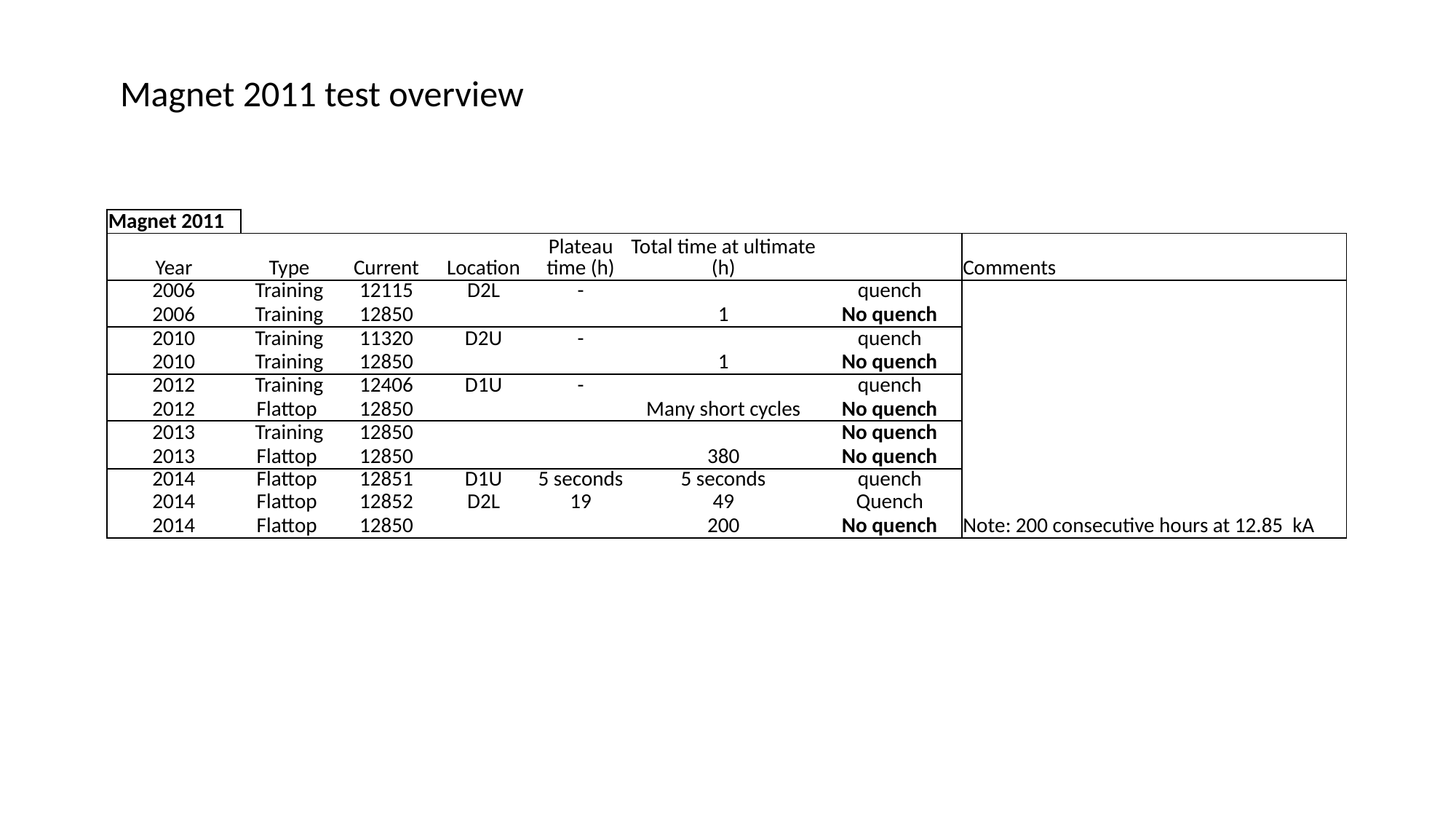

Magnet 2011 test overview
| Magnet 2011 |  |  |  |  |  |  |  |
| --- | --- | --- | --- | --- | --- | --- | --- |
| Year | Type | Current | Location | Plateau time (h) | Total time at ultimate (h) |  | Comments |
| 2006 | Training | 12115 | D2L | - |  | quench |  |
| 2006 | Training | 12850 |  |  | 1 | No quench |  |
| 2010 | Training | 11320 | D2U | - |  | quench |  |
| 2010 | Training | 12850 |  |  | 1 | No quench |  |
| 2012 | Training | 12406 | D1U | - |  | quench |  |
| 2012 | Flattop | 12850 |  |  | Many short cycles | No quench |  |
| 2013 | Training | 12850 |  |  |  | No quench |  |
| 2013 | Flattop | 12850 |  |  | 380 | No quench |  |
| 2014 | Flattop | 12851 | D1U | 5 seconds | 5 seconds | quench |  |
| 2014 | Flattop | 12852 | D2L | 19 | 49 | Quench |  |
| 2014 | Flattop | 12850 |  |  | 200 | No quench | Note: 200 consecutive hours at 12.85 kA |